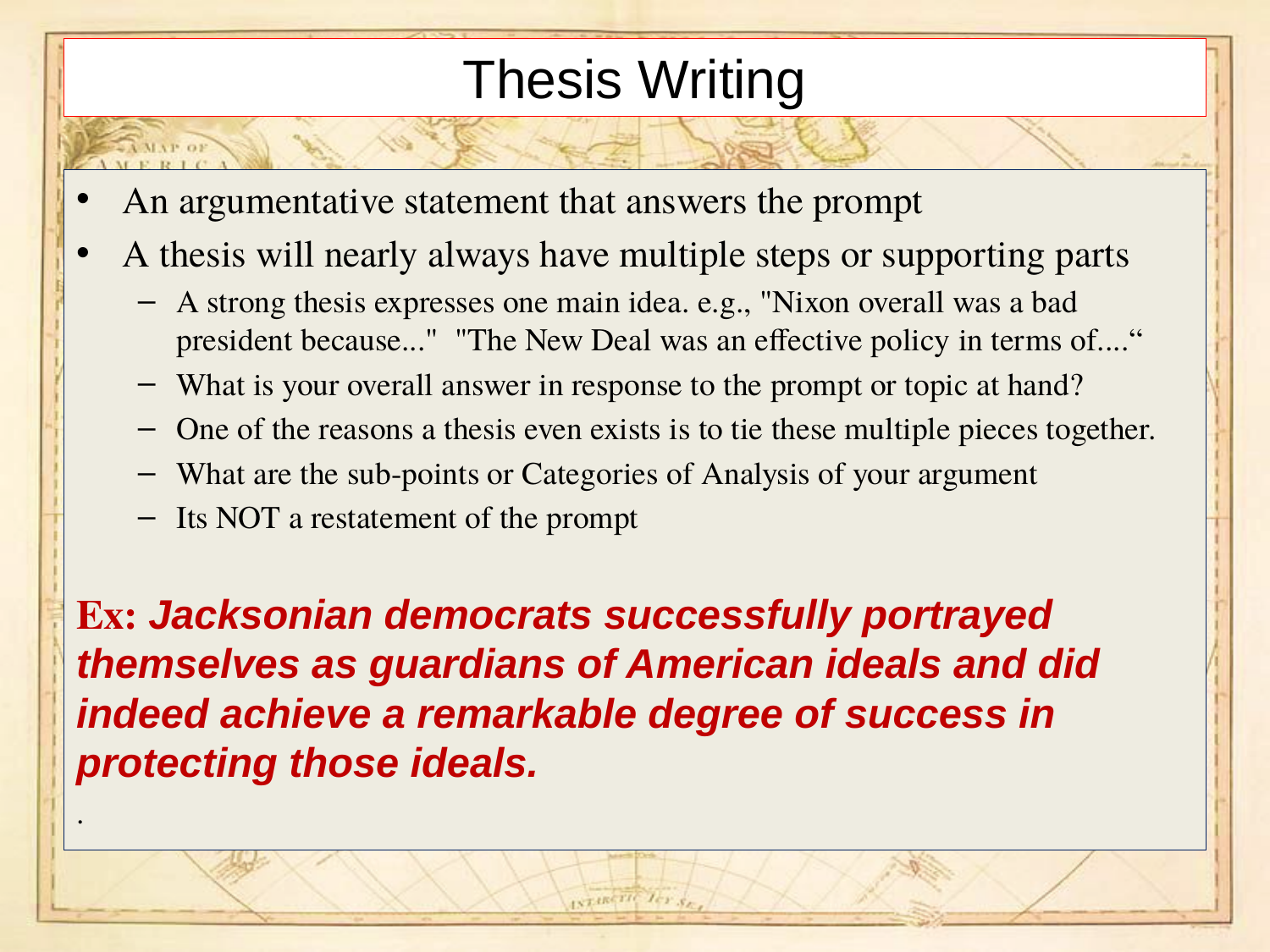

# Thesis Writing
An argumentative statement that answers the prompt
A thesis will nearly always have multiple steps or supporting parts
A strong thesis expresses one main idea. e.g., "Nixon overall was a bad president because..."  "The New Deal was an effective policy in terms of....“
What is your overall answer in response to the prompt or topic at hand?
One of the reasons a thesis even exists is to tie these multiple pieces together.
What are the sub-points or Categories of Analysis of your argument
Its NOT a restatement of the prompt

Ex: Jacksonian democrats successfully portrayed themselves as guardians of American ideals and did indeed achieve a remarkable degree of success in protecting those ideals.
.